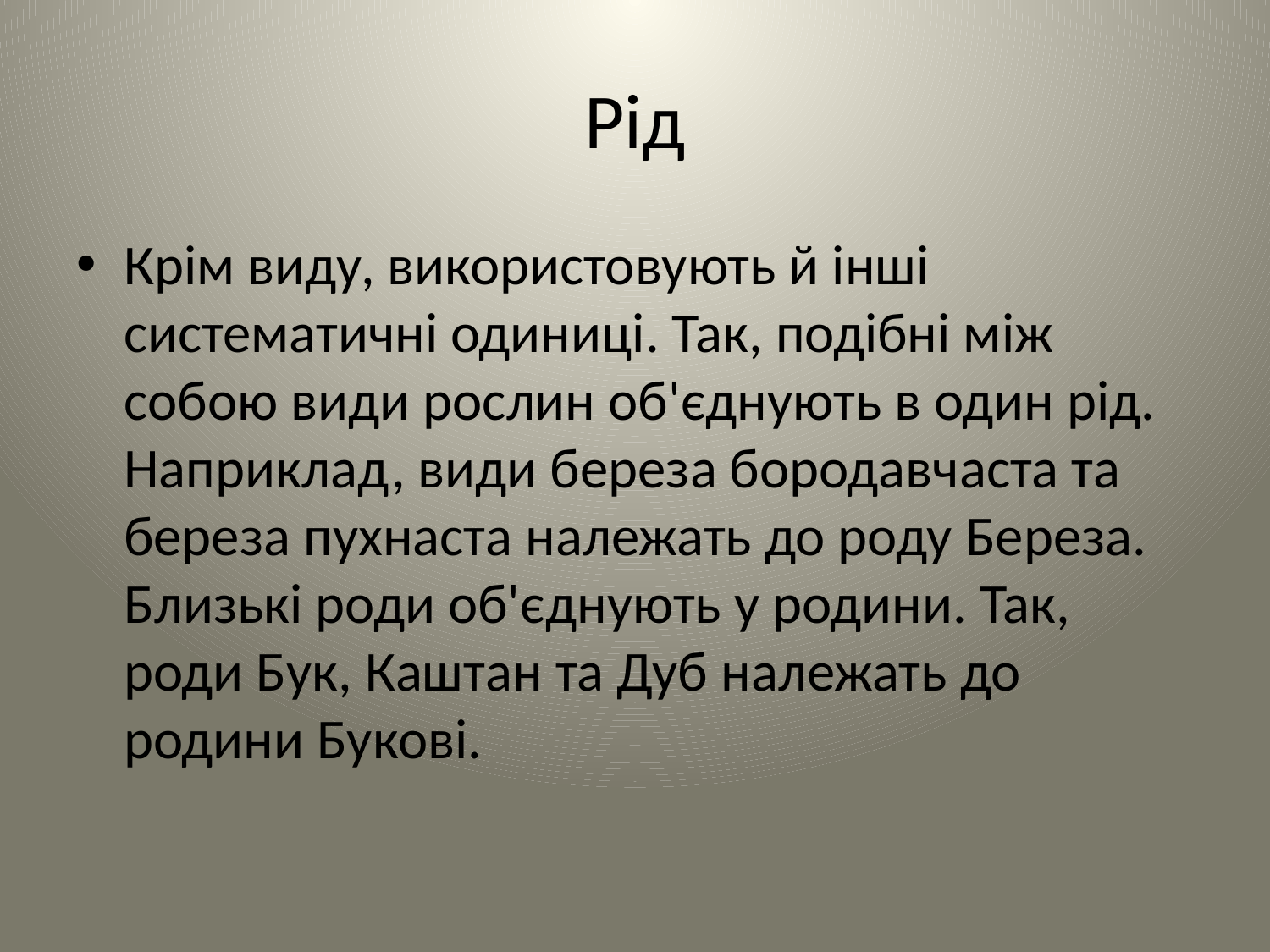

# Рід
Крім виду, використовують й інші систематичні одиниці. Так, подібні між собою види рослин об'єднують в один рід. Наприклад, види береза бородавчаста та береза пухнаста належать до роду Береза. Близькі роди об'єднують у родини. Так, роди Бук, Каштан та Дуб належать до родини Букові.